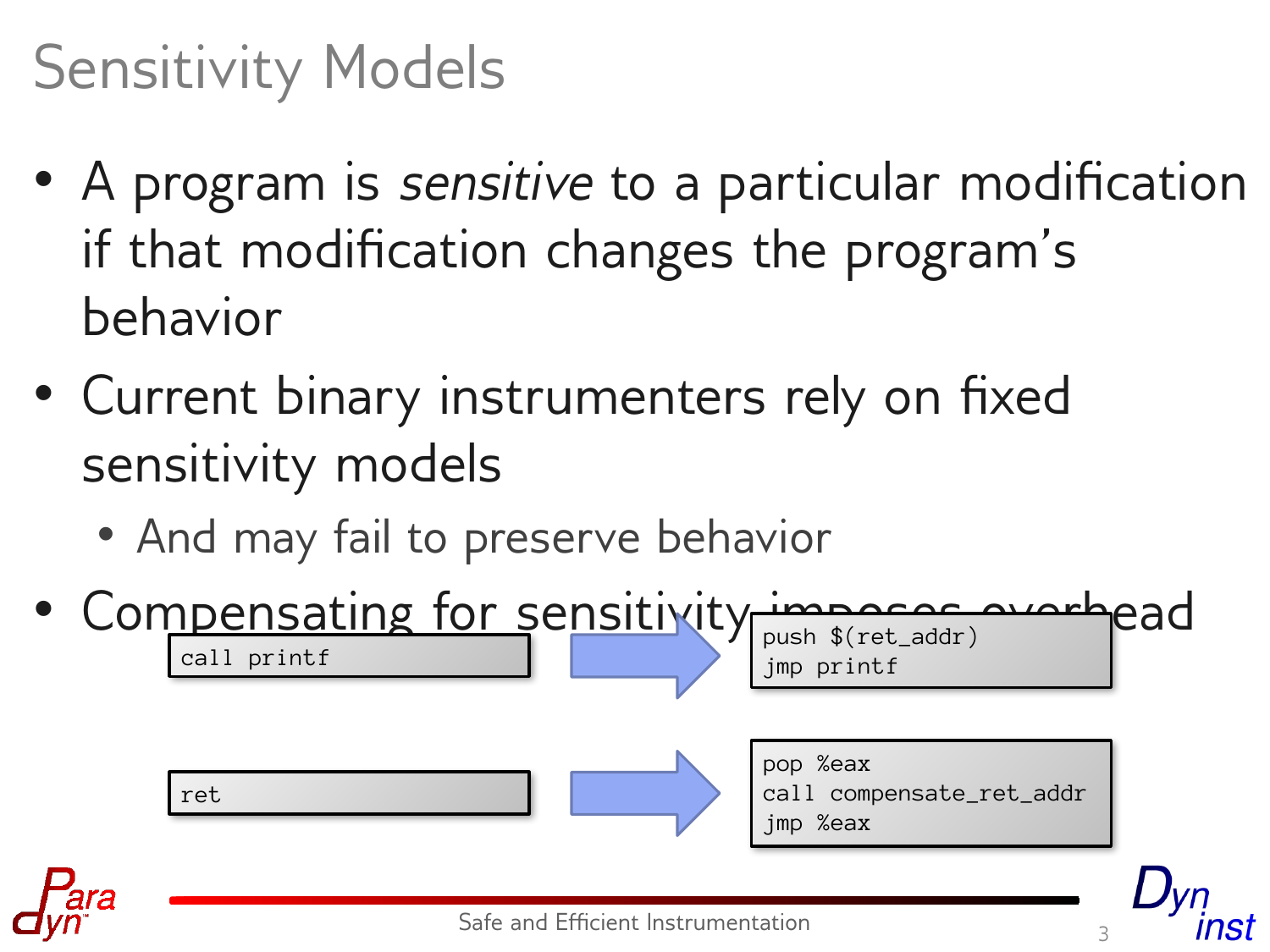

# Sensitivity Models
A program is sensitive to a particular modification if that modification changes the program’s behavior
Current binary instrumenters rely on fixed sensitivity models
And may fail to preserve behavior
Compensating for sensitivity imposes overhead

push $(ret_addr)
jmp printf

call printf

pop %eax
call compensate_ret_addr
jmp %eax

ret
Safe and Efficient Instrumentation
3